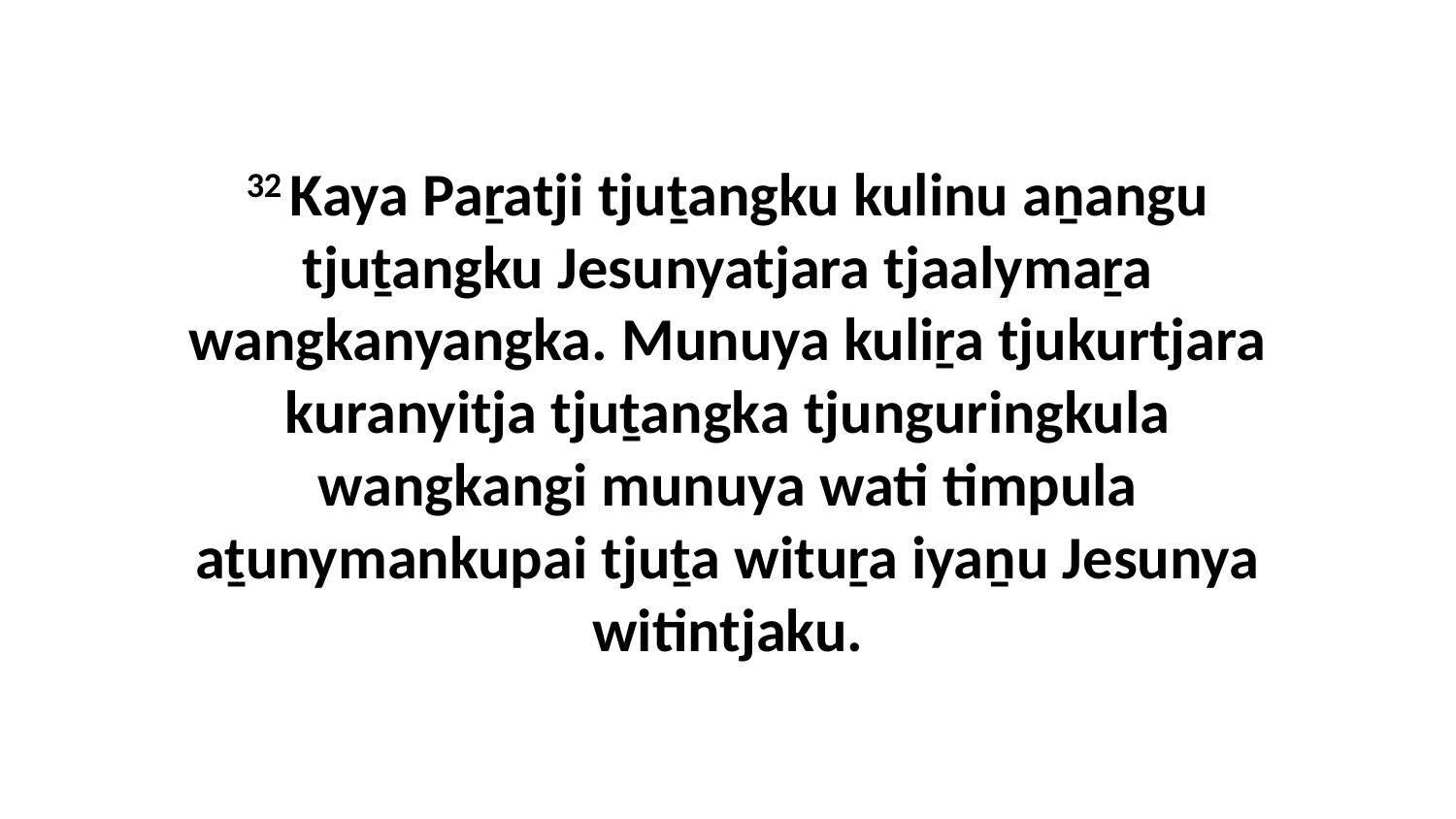

32 Kaya Paṟatji tjuṯangku kulinu aṉangu tjuṯangku Jesunyatjara tjaalymaṟa wangkanyangka. Munuya kuliṟa tjukurtjara kuranyitja tjuṯangka tjunguringkula wangkangi munuya wati timpula aṯunymankupai tjuṯa wituṟa iyaṉu Jesunya witintjaku.